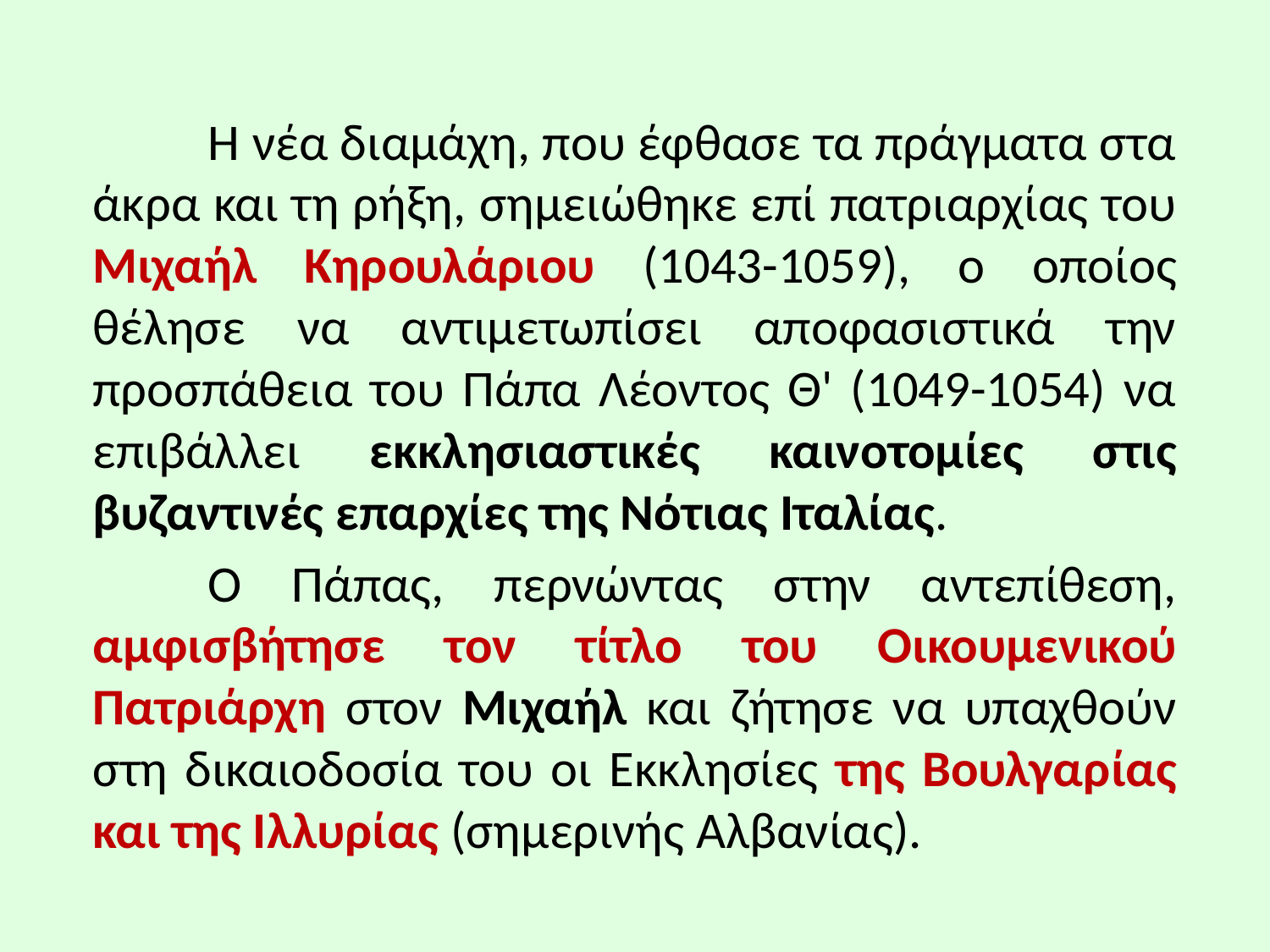

Η νέα διαμάχη, που έφθασε τα πράγματα στα άκρα και τη ρήξη, σημειώθηκε επί πατριαρχίας του Μιχαήλ Κηρουλάριου (1043-1059), ο οποίος θέλησε να αντιμετωπίσει αποφασιστικά την προσπάθεια του Πάπα Λέοντος Θ' (1049-1054) να επιβάλλει εκκλησιαστικές καινοτομίες στις βυζαντινές επαρχίες της Νότιας Ιταλίας.
	Ο Πάπας, περνώντας στην αντεπίθεση, αμφισβήτησε τον τίτλο του Οικουμενικού Πατριάρχη στον Μιχαήλ και ζήτησε να υπαχθούν στη δικαιοδοσία του οι Εκκλησίες της Βουλγαρίας και της Ιλλυρίας (σημερινής Αλβανίας).